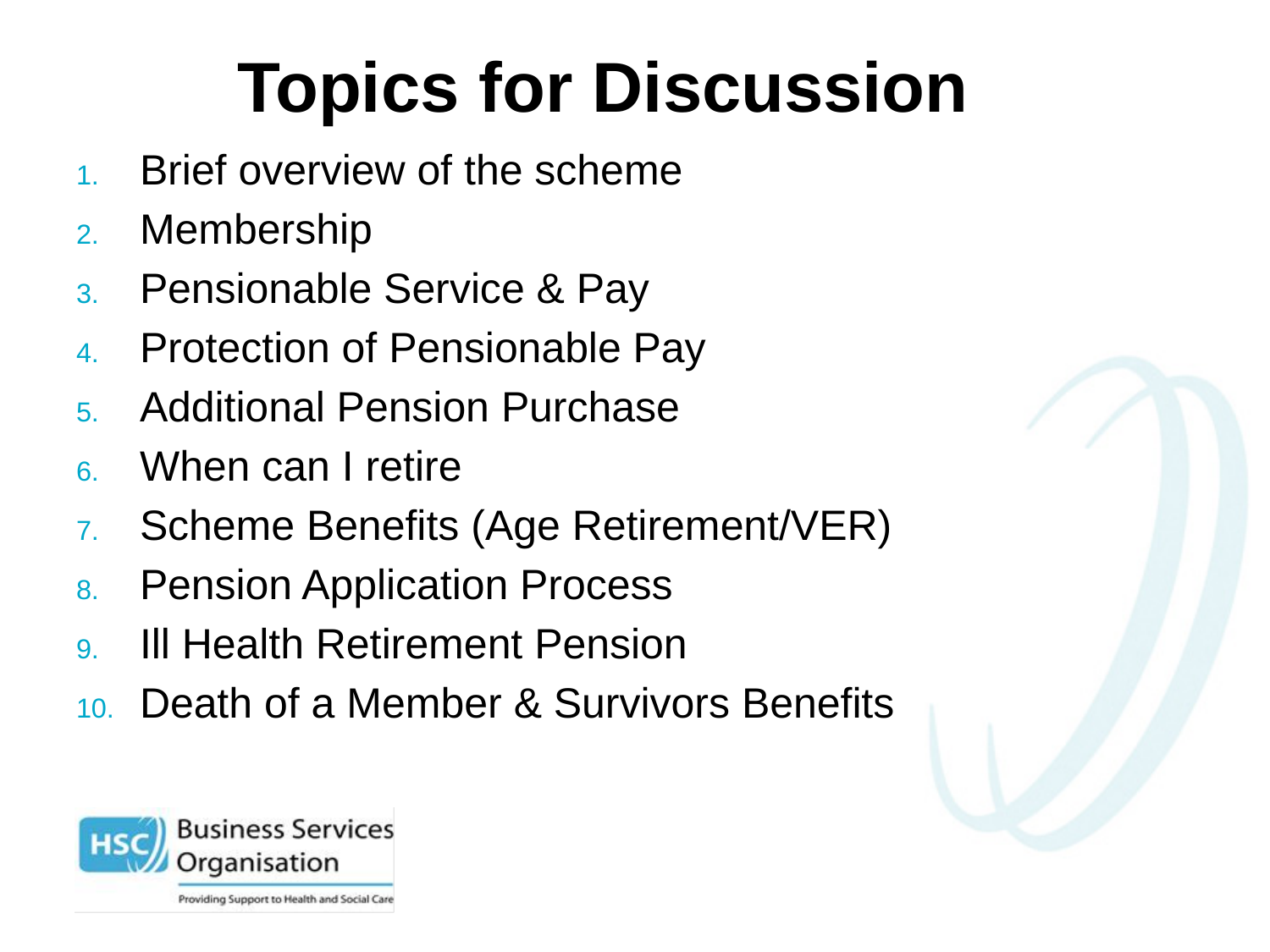

# Topics for Discussion
Brief overview of the scheme
Membership
Pensionable Service & Pay
Protection of Pensionable Pay
Additional Pension Purchase
When can I retire
Scheme Benefits (Age Retirement/VER)
Pension Application Process
Ill Health Retirement Pension
Death of a Member & Survivors Benefits